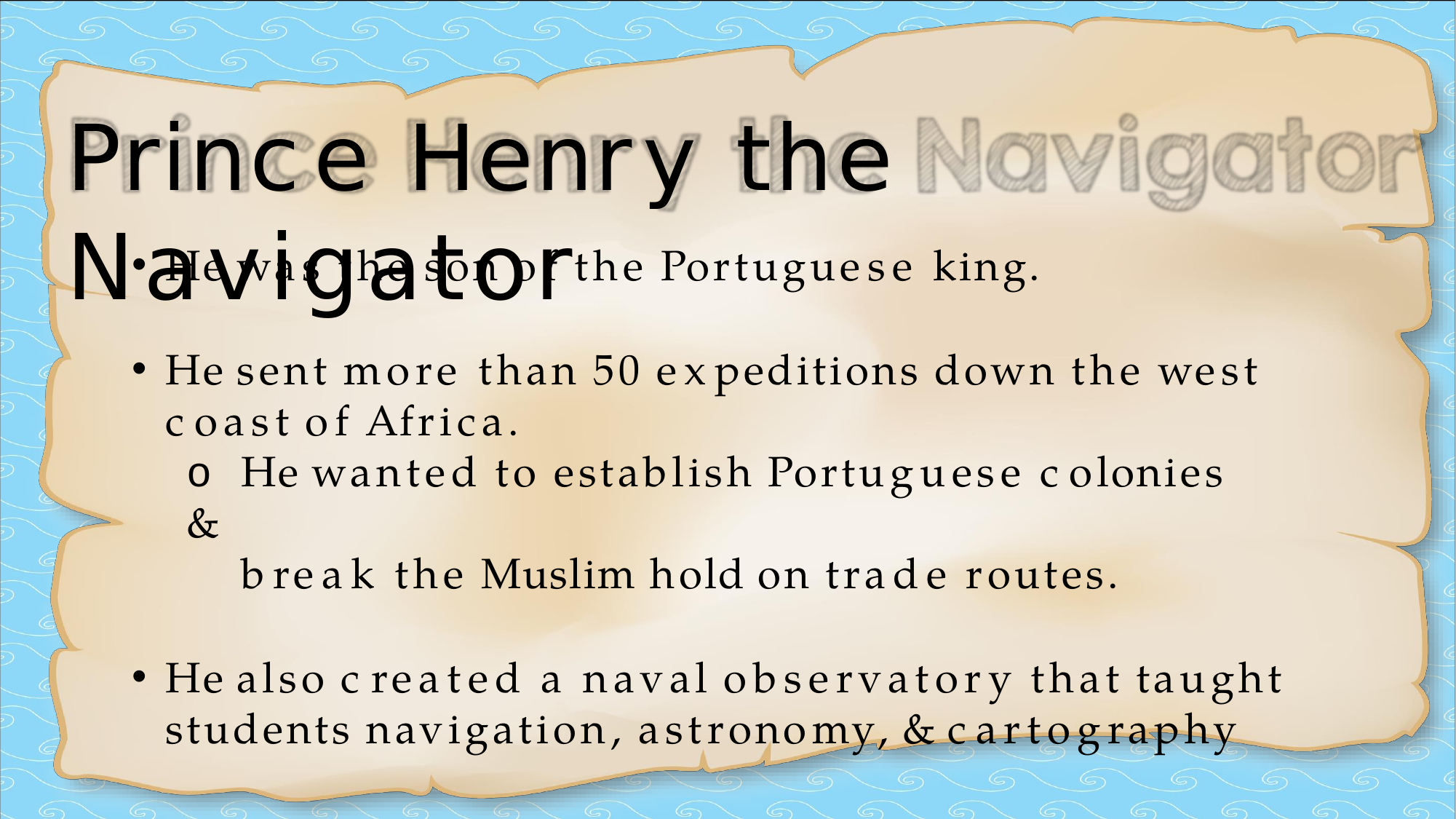

# Prince Henry the Navigator
He was the son of the Portuguese king.

He sent more than 50 expeditions down the west coast of Africa.
o He wanted to establish Portuguese colonies &
break the Muslim hold on trade routes.

He also created a naval observatory that taught students navigation, astronomy, & cartography